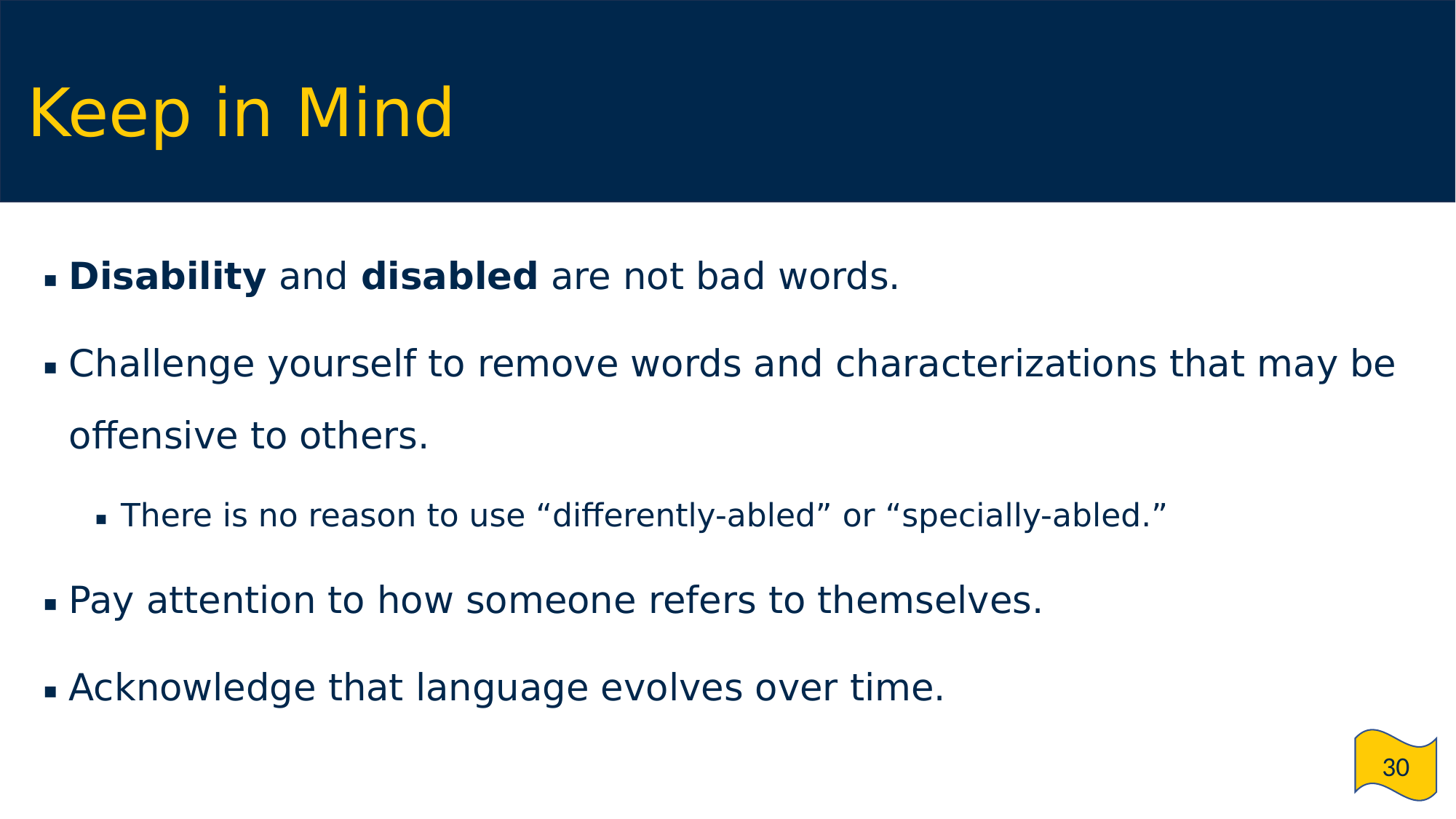

# Keep in Mind
Disability and disabled are not bad words.
Challenge yourself to remove words and characterizations that may be offensive to others.
There is no reason to use “differently-abled” or “specially-abled.”
Pay attention to how someone refers to themselves.
Acknowledge that language evolves over time.